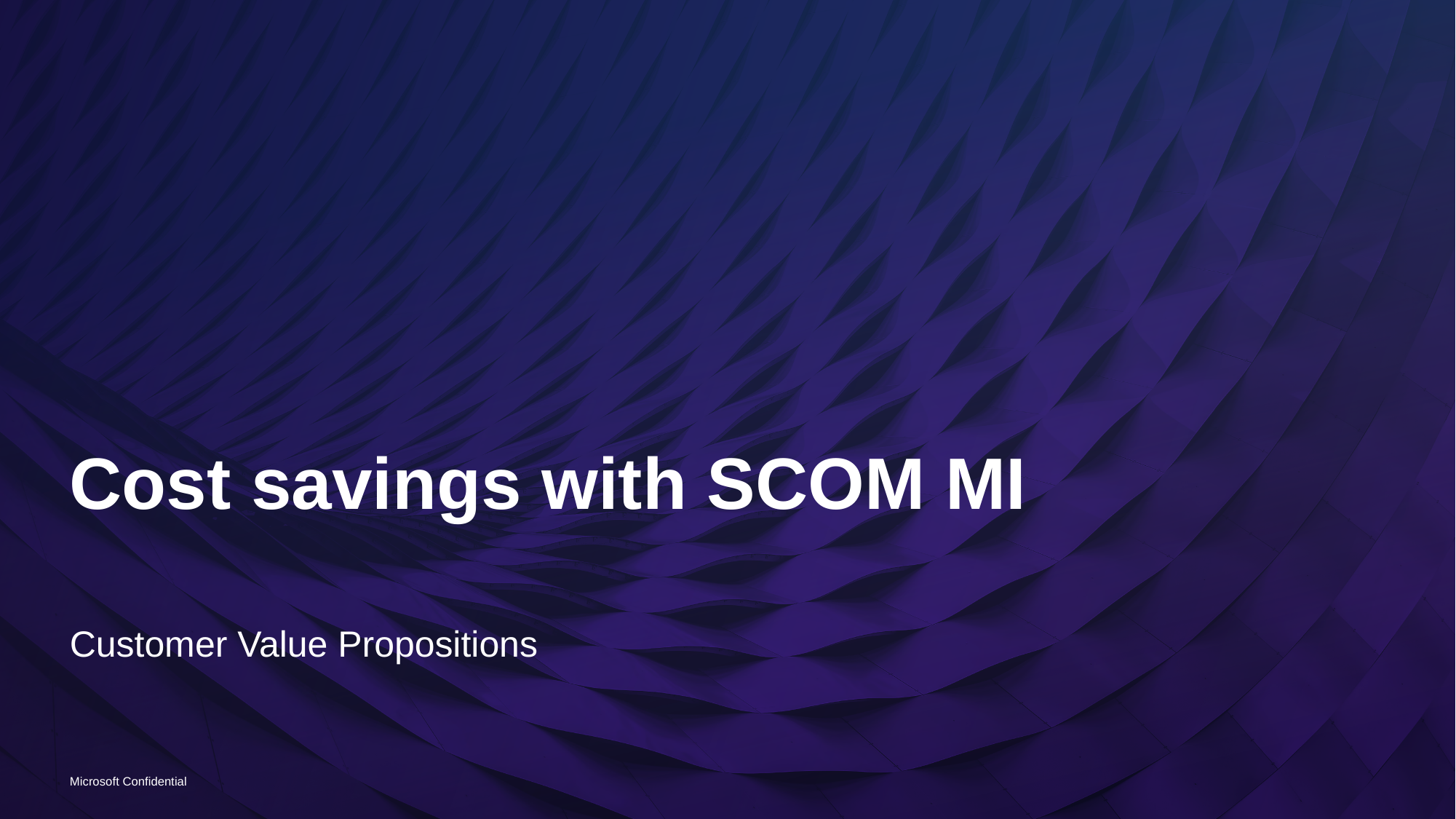

Cost savings with SCOM MI​
Customer Value Propositions
Microsoft Confidential